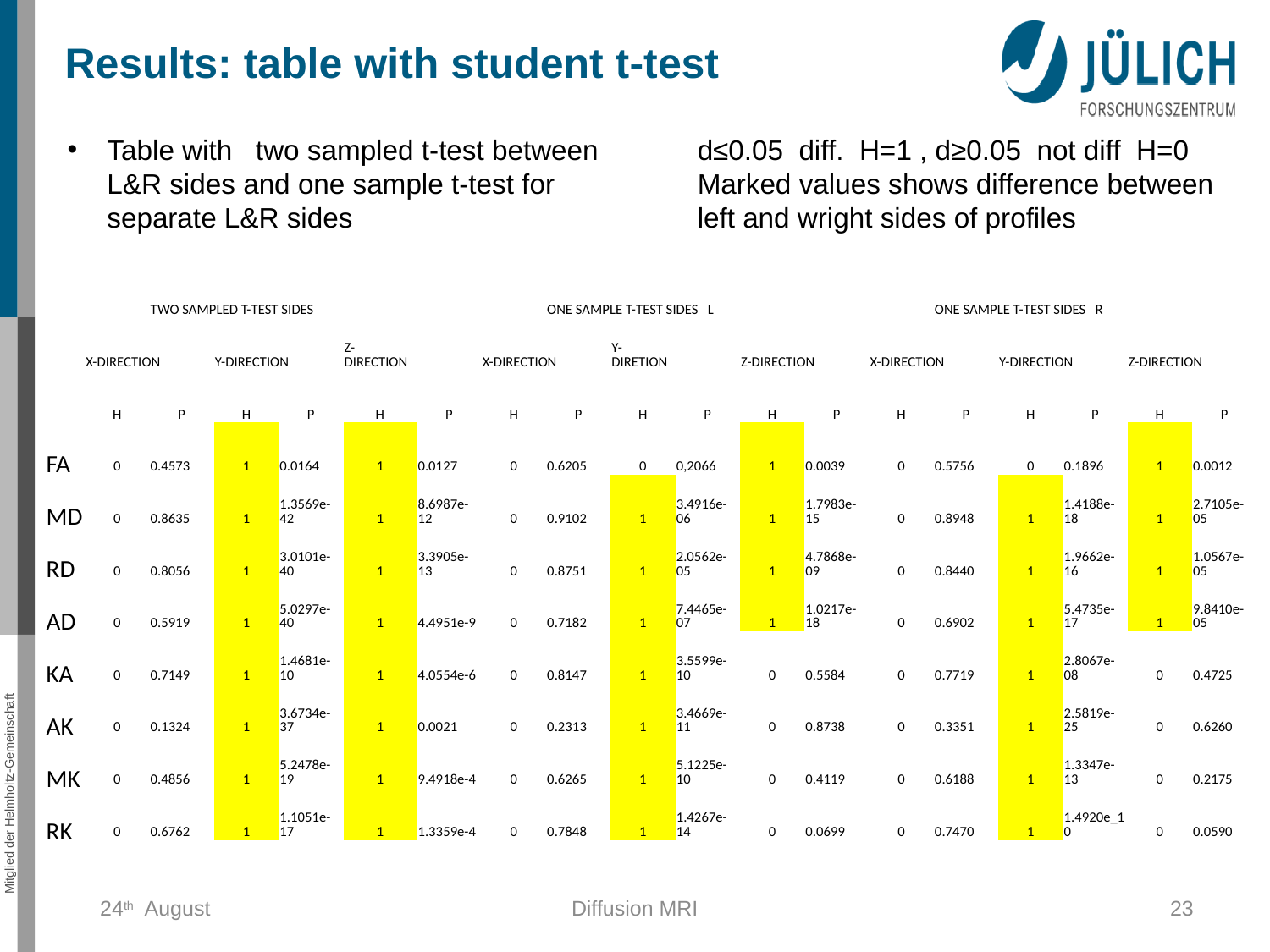

# Results: table with student t-test
Table with   two sampled t-test between L&R sides and one sample t-test for separate L&R sides
d≤0.05  diff.  H=1 , d≥0.05  not diff  H=0
Marked values shows difference between left and wright sides of profiles

|  | TWO SAMPLED T-TEST SIDES |  |  |  |  |  | ONE SAMPLE T-TEST SIDES L |  |  |  |  |  | ONE SAMPLE T-TEST SIDES R |  |  |  |  |
| --- | --- | --- | --- | --- | --- | --- | --- | --- | --- | --- | --- | --- | --- | --- | --- | --- | --- |
| X-DIRECTION |  | Y-DIRECTION |  | Z-DIRECTION |  | X-DIRECTION |  | Y-DIRETION |  | Z-DIRECTION |  | X-DIRECTION |  | Y-DIRECTION |  | Z-DIRECTION |  |
| H | P | H | P | H | P | H | P | H | P | H | P | H | P | H | P | H | P |
| 0 | 0.4573 | 1 | 0.0164 | 1 | 0.0127 | 0 | 0.6205 | 0 | 0,2066 | 1 | 0.0039 | 0 | 0.5756 | 0 | 0.1896 | 1 | 0.0012 |
| 0 | 0.8635 | 1 | 1.3569e-42 | 1 | 8.6987e-12 | 0 | 0.9102 | 1 | 3.4916e-06 | 1 | 1.7983e-15 | 0 | 0.8948 | 1 | 1.4188e-18 | 1 | 2.7105e-05 |
| 0 | 0.8056 | 1 | 3.0101e-40 | 1 | 3.3905e-13 | 0 | 0.8751 | 1 | 2.0562e-05 | 1 | 4.7868e-09 | 0 | 0.8440 | 1 | 1.9662e-16 | 1 | 1.0567e-05 |
| 0 | 0.5919 | 1 | 5.0297e-40 | 1 | 4.4951e-9 | 0 | 0.7182 | 1 | 7.4465e-07 | 1 | 1.0217e-18 | 0 | 0.6902 | 1 | 5.4735e-17 | 1 | 9.8410e-05 |
| 0 | 0.7149 | 1 | 1.4681e-10 | 1 | 4.0554e-6 | 0 | 0.8147 | 1 | 3.5599e-10 | 0 | 0.5584 | 0 | 0.7719 | 1 | 2.8067e-08 | 0 | 0.4725 |
| 0 | 0.1324 | 1 | 3.6734e-37 | 1 | 0.0021 | 0 | 0.2313 | 1 | 3.4669e-11 | 0 | 0.8738 | 0 | 0.3351 | 1 | 2.5819e-25 | 0 | 0.6260 |
| 0 | 0.4856 | 1 | 5.2478e-19 | 1 | 9.4918e-4 | 0 | 0.6265 | 1 | 5.1225e-10 | 0 | 0.4119 | 0 | 0.6188 | 1 | 1.3347e-13 | 0 | 0.2175 |
| 0 | 0.6762 | 1 | 1.1051e-17 | 1 | 1.3359e-4 | 0 | 0.7848 | 1 | 1.4267e-14 | 0 | 0.0699 | 0 | 0.7470 | 1 | 1.4920e\_10 | 0 | 0.0590 |
|  |  |  |  |  |  |  |  |  |  |  |  |  |  |  |  |  |  |
| FA |
| --- |
| MD |
| RD |
| AD |
| KA |
| AK |
| MK |
| RK |
24th  August
Diffusion MRI
23